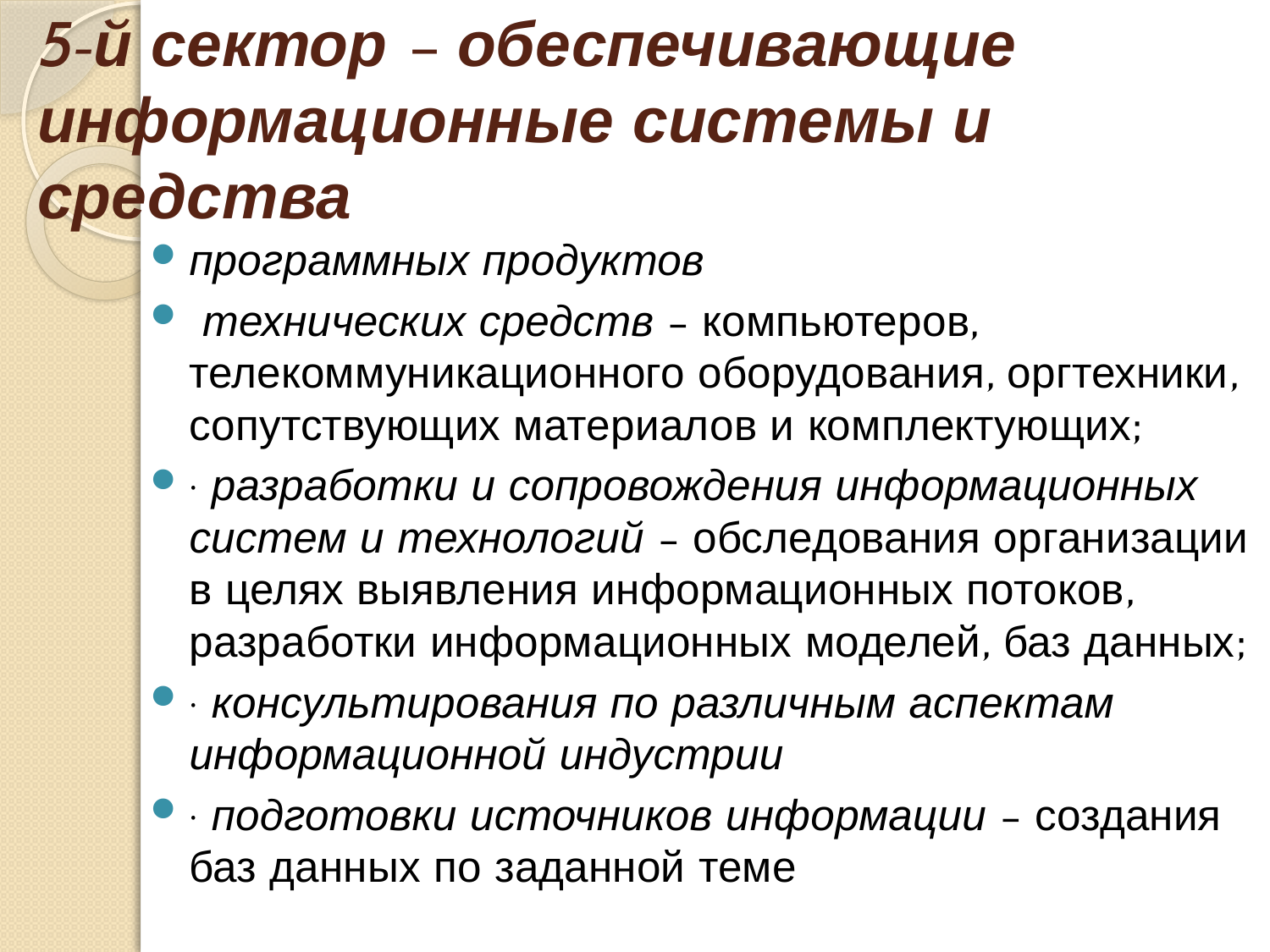

# 5-й сектор – обеспечивающие информационные системы и средства
программных продуктов
 технических средств – компьютеров, телекоммуникационного оборудования, оргтехники, сопутствующих материалов и комплектующих;
· разработки и сопровождения информационных систем и технологий – обследования организации в целях выявления информационных потоков, разработки информационных моделей, баз данных;
· консультирования по различным аспектам информационной индустрии
· подготовки источников информации – создания баз данных по заданной теме